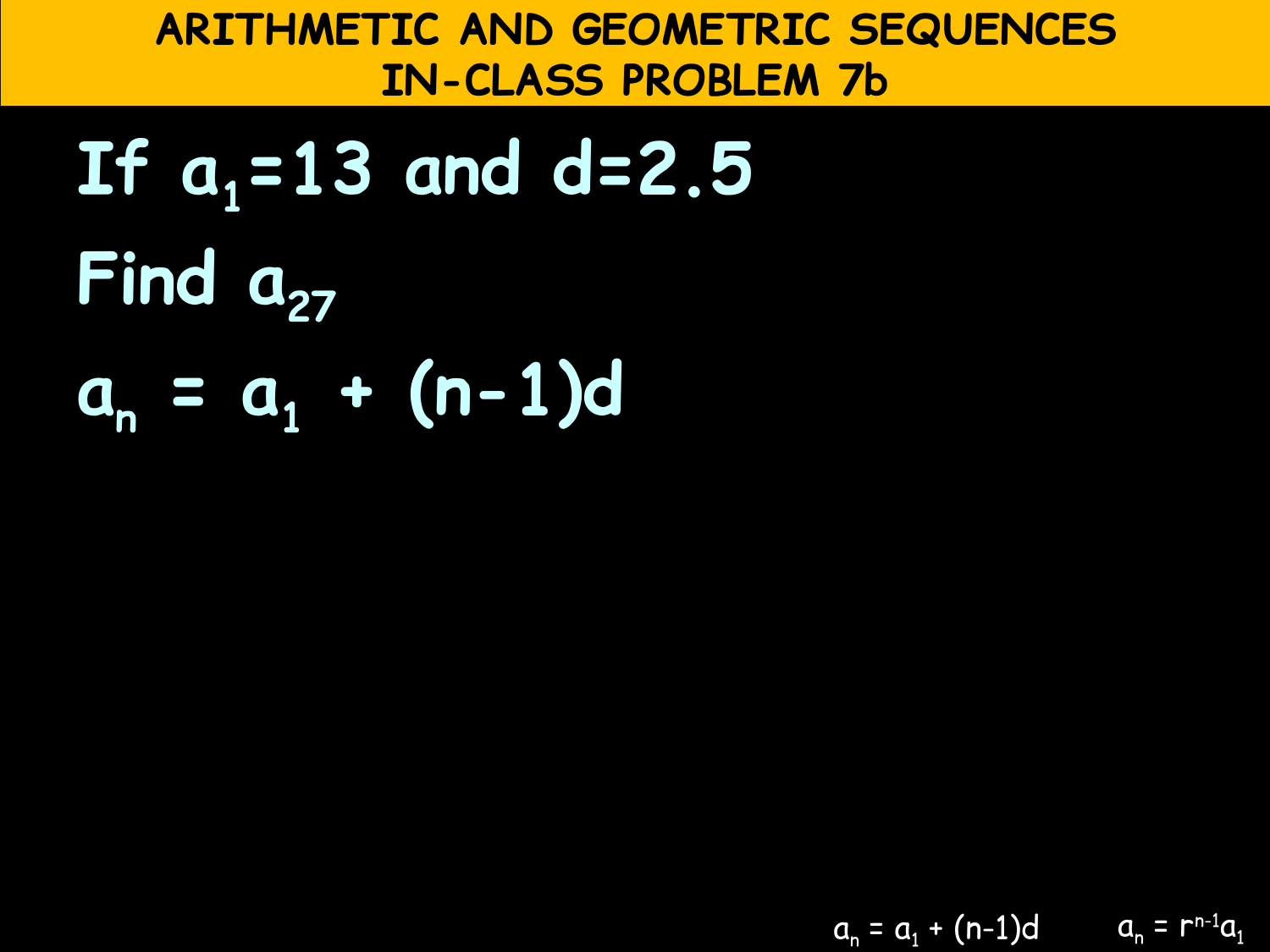

ARITHMETIC AND GEOMETRIC SEQUENCES
IN-CLASS PROBLEM 7b
If a1=13 and d=2.5
Find a27
an = a1 + (n-1)d

an = rn-1a1
an = a1 + (n-1)d